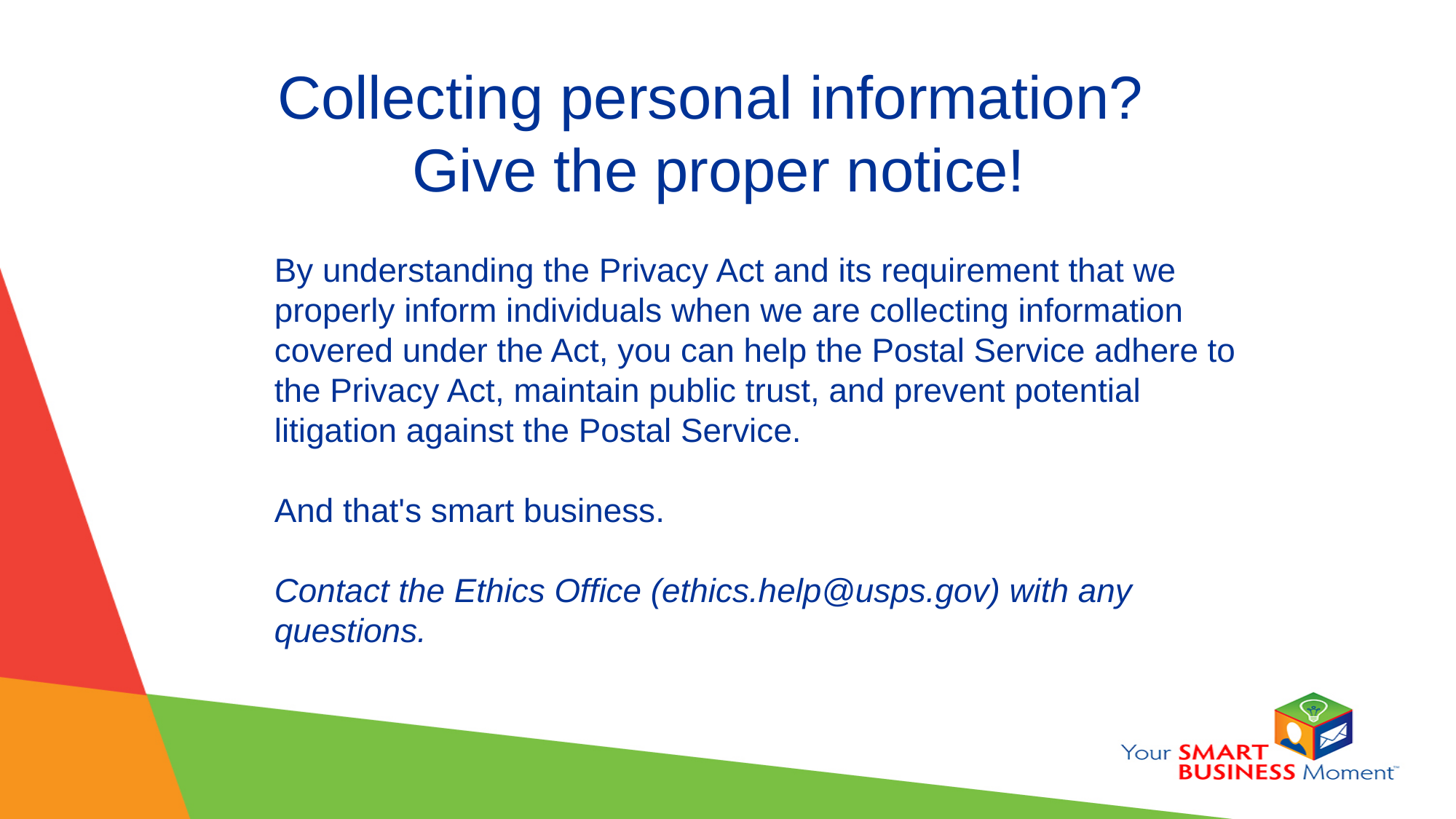

Collecting personal information?
Give the proper notice!

By understanding the Privacy Act and its requirement that we properly inform individuals when we are collecting information covered under the Act, you can help the Postal Service adhere to the Privacy Act, maintain public trust, and prevent potential litigation against the Postal Service.

And that's smart business.

Contact the Ethics Office (ethics.help@usps.gov) with any questions.